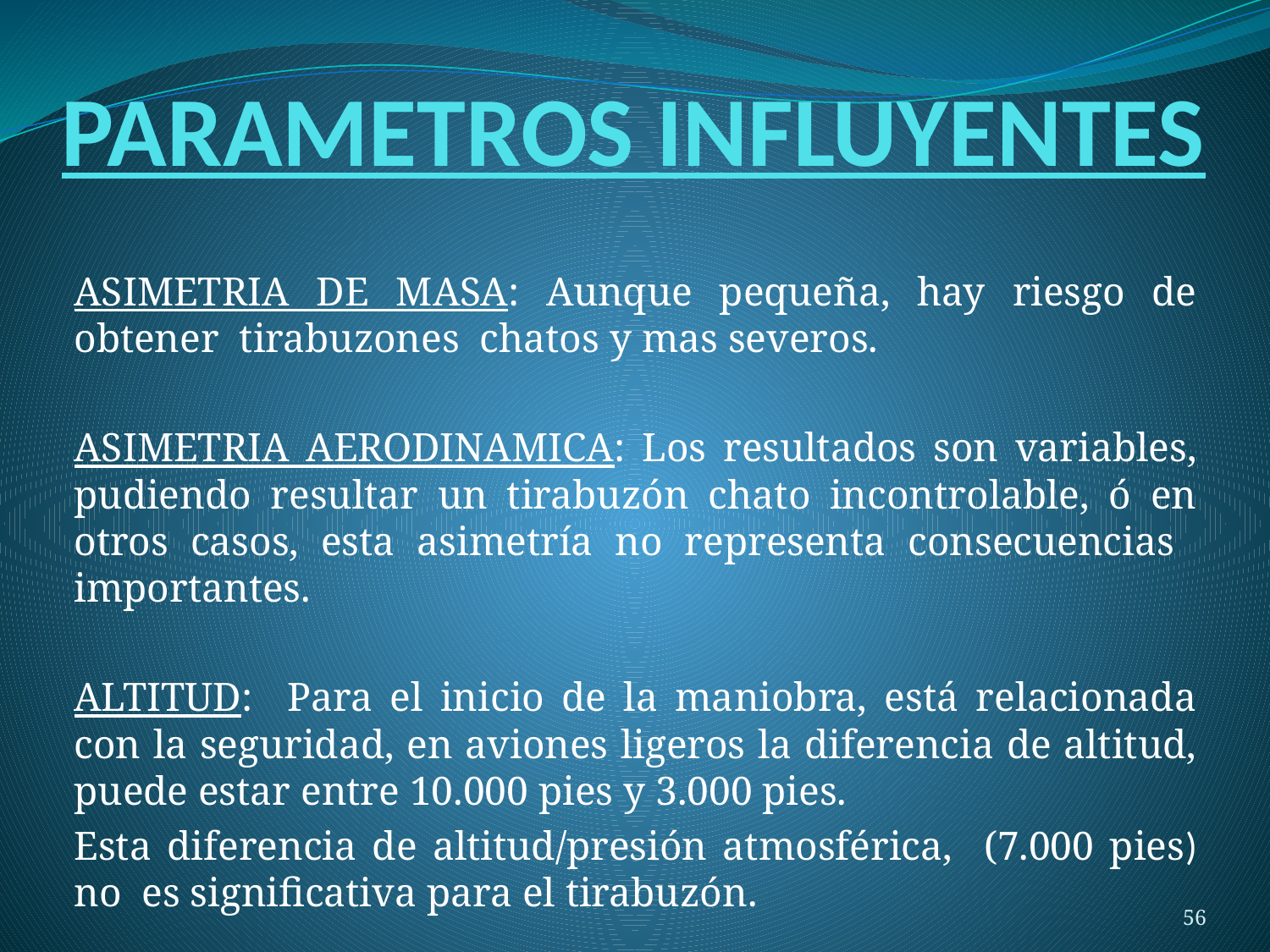

# PARAMETROS INFLUYENTES

ASIMETRIA DE MASA: Aunque pequeña, hay riesgo de obtener  tirabuzones  chatos y mas severos.

ASIMETRIA AERODINAMICA: Los resultados son variables, pudiendo resultar un tirabuzón chato incontrolable, ó en otros casos, esta asimetría no representa consecuencias  importantes.

ALTITUD:  Para el inicio de la maniobra, está relacionada con la seguridad, en aviones ligeros la diferencia de altitud, puede estar entre 10.000 pies y 3.000 pies.
Esta diferencia de altitud/presión atmosférica,  (7.000 pies) no  es significativa para el tirabuzón.
56